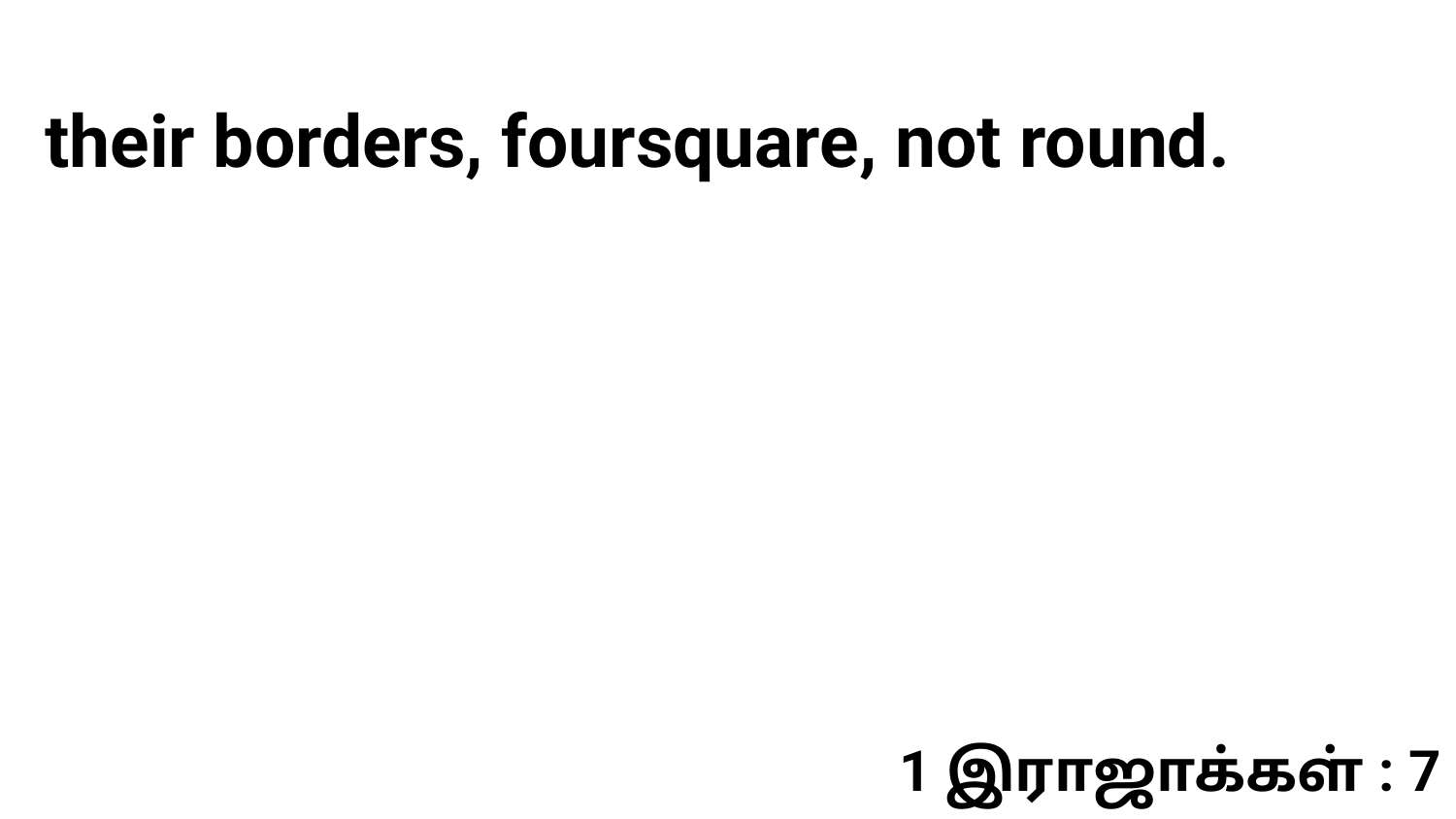

their borders, foursquare, not round.
1 இராஜாக்கள் : 7